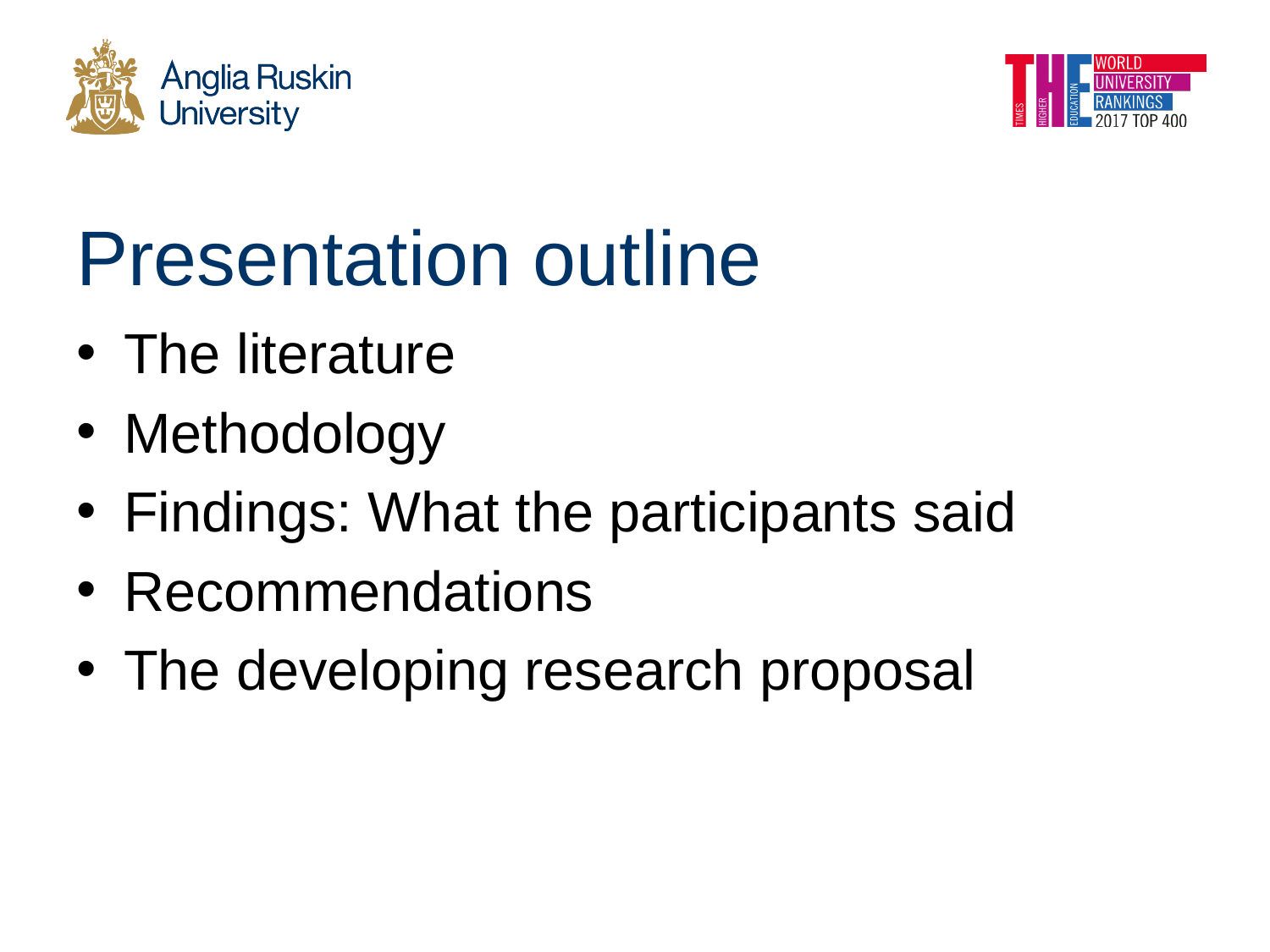

# Presentation outline
The literature
Methodology
Findings: What the participants said
Recommendations
The developing research proposal